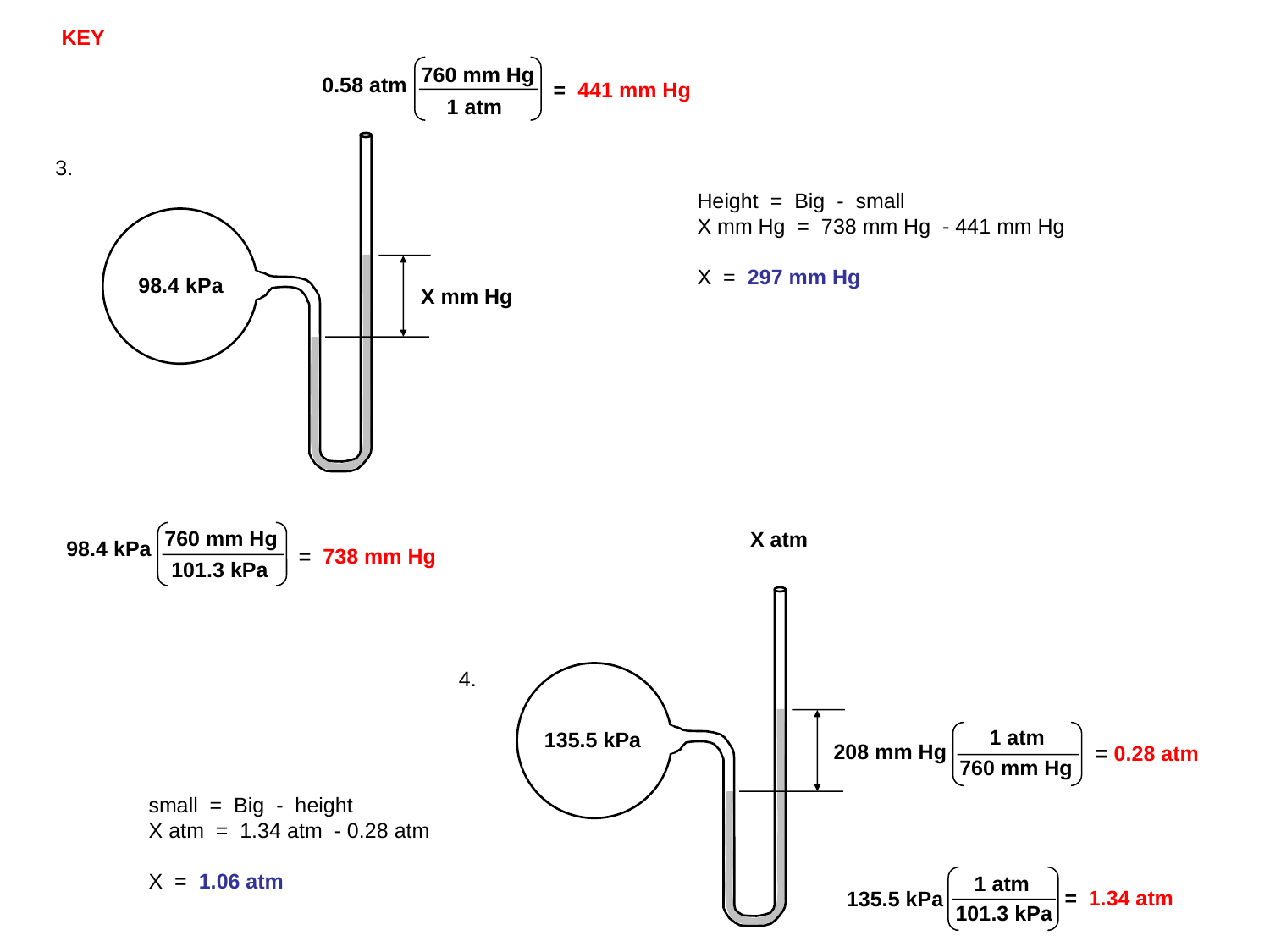

KEY
760 mm Hg

0.58 atm
=  441 mm Hg
1 atm

98.4 kPa
X mm Hg

760 mm Hg

98.4 kPa
=  738 mm Hg
101.3 kPa
3.
Height  =  Big  -  small
X mm Hg  =  738 mm Hg  - 441 mm Hg

X  =  297 mm Hg
X atm

1 atm
135.5 kPa

208 mm Hg
= 0.28 atm
760 mm Hg

1 atm

=  1.34 atm
101.3 kPa
135.5 kPa
4.
small  =  Big  -  height
X atm  =  1.34 atm  - 0.28 atm

X  =  1.06 atm